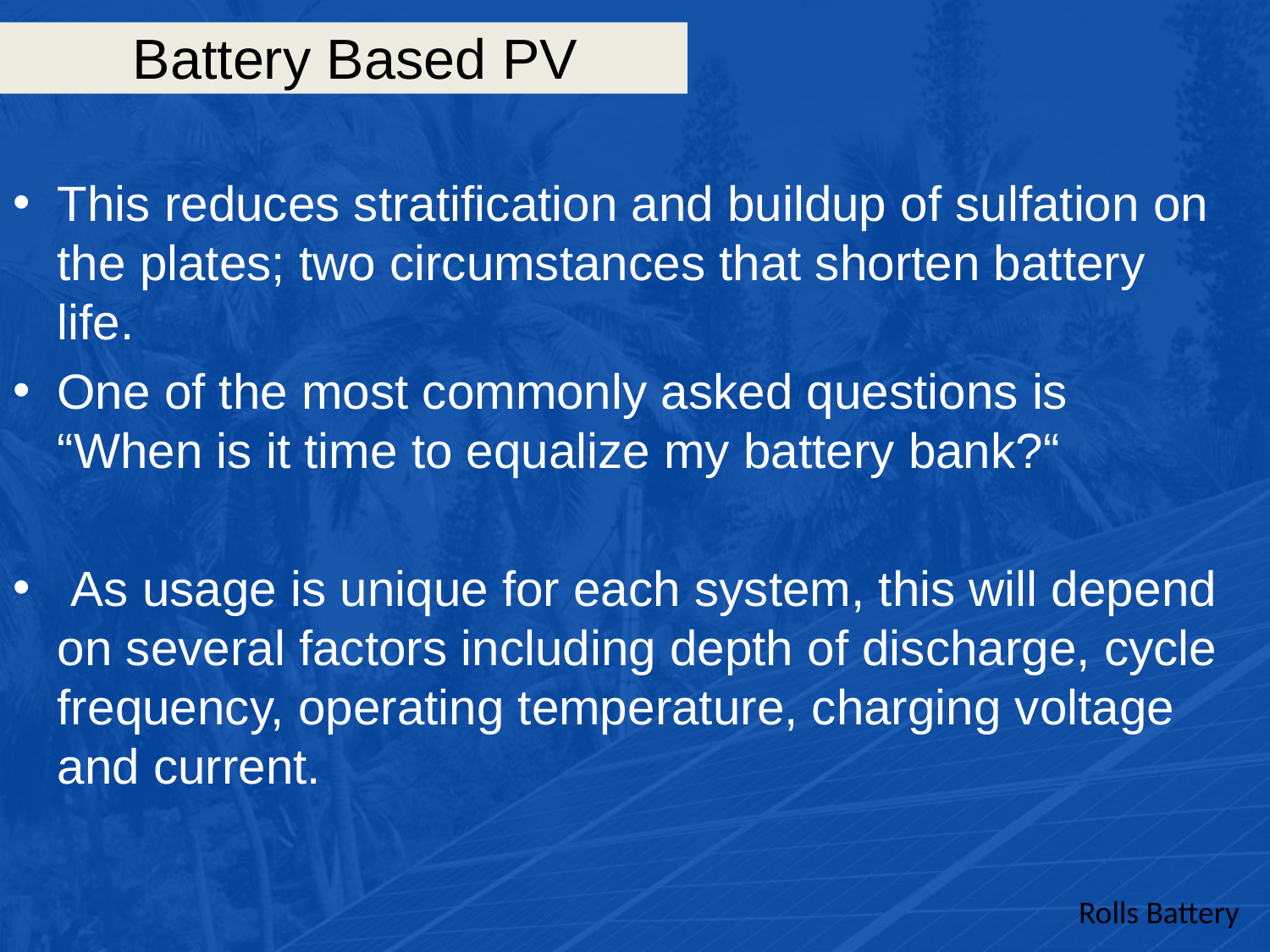

# Battery Based PV
This reduces stratification and buildup of sulfation on the plates; two circumstances that shorten battery life.
One of the most commonly asked questions is “When is it time to equalize my battery bank?“

 As usage is unique for each system, this will depend on several factors including depth of discharge, cycle frequency, operating temperature, charging voltage and current.

Rolls Battery